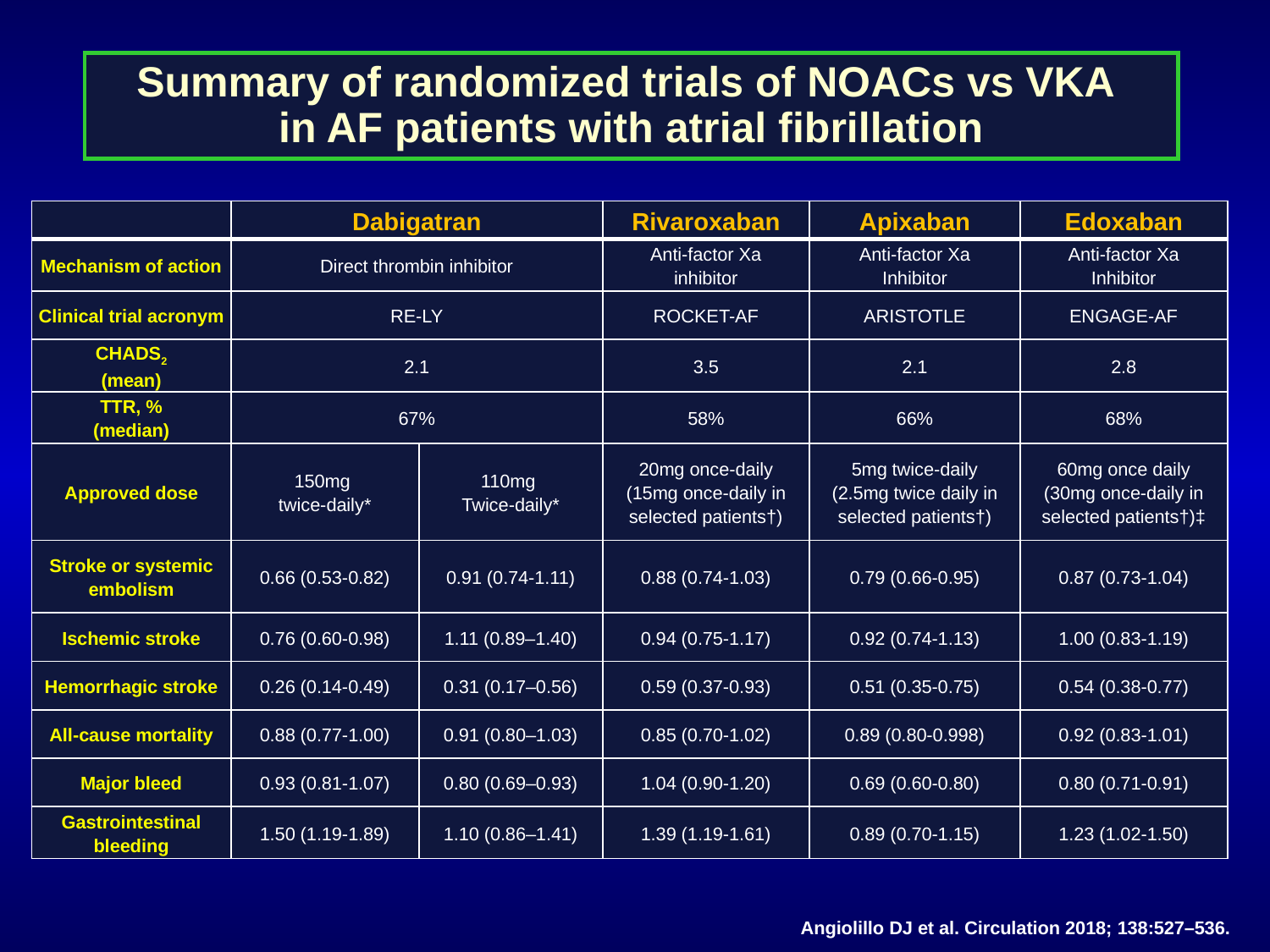

# Summary of randomized trials of NOACs vs VKA in AF patients with atrial fibrillation
|  | Dabigatran |  | Rivaroxaban | Apixaban | Edoxaban |
| --- | --- | --- | --- | --- | --- |
| Mechanism of action | Direct thrombin inhibitor |  | Anti-factor Xa inhibitor | Anti-factor Xa Inhibitor | Anti-factor Xa Inhibitor |
| Clinical trial acronym | RE-LY |  | ROCKET-AF | ARISTOTLE | ENGAGE-AF |
| CHADS2 (mean) | 2.1 |  | 3.5 | 2.1 | 2.8 |
| TTR, % (median) | 67% |  | 58% | 66% | 68% |
| Approved dose | 150mg twice-daily\* | 110mg Twice-daily\* | 20mg once-daily (15mg once-daily in selected patients†) | 5mg twice-daily (2.5mg twice daily in selected patients†) | 60mg once daily (30mg once-daily in selected patients†)‡ |
| Stroke or systemic embolism | 0.66 (0.53-0.82) | 0.91 (0.74-1.11) | 0.88 (0.74-1.03) | 0.79 (0.66-0.95) | 0.87 (0.73-1.04) |
| Ischemic stroke | 0.76 (0.60-0.98) | 1.11 (0.89–1.40) | 0.94 (0.75-1.17) | 0.92 (0.74-1.13) | 1.00 (0.83-1.19) |
| Hemorrhagic stroke | 0.26 (0.14-0.49) | 0.31 (0.17–0.56) | 0.59 (0.37-0.93) | 0.51 (0.35-0.75) | 0.54 (0.38-0.77) |
| All-cause mortality | 0.88 (0.77-1.00) | 0.91 (0.80–1.03) | 0.85 (0.70-1.02) | 0.89 (0.80-0.998) | 0.92 (0.83-1.01) |
| Major bleed | 0.93 (0.81-1.07) | 0.80 (0.69–0.93) | 1.04 (0.90-1.20) | 0.69 (0.60-0.80) | 0.80 (0.71-0.91) |
| Gastrointestinal bleeding | 1.50 (1.19-1.89) | 1.10 (0.86–1.41) | 1.39 (1.19-1.61) | 0.89 (0.70-1.15) | 1.23 (1.02-1.50) |
Angiolillo DJ et al. Circulation 2018; 138:527–536.